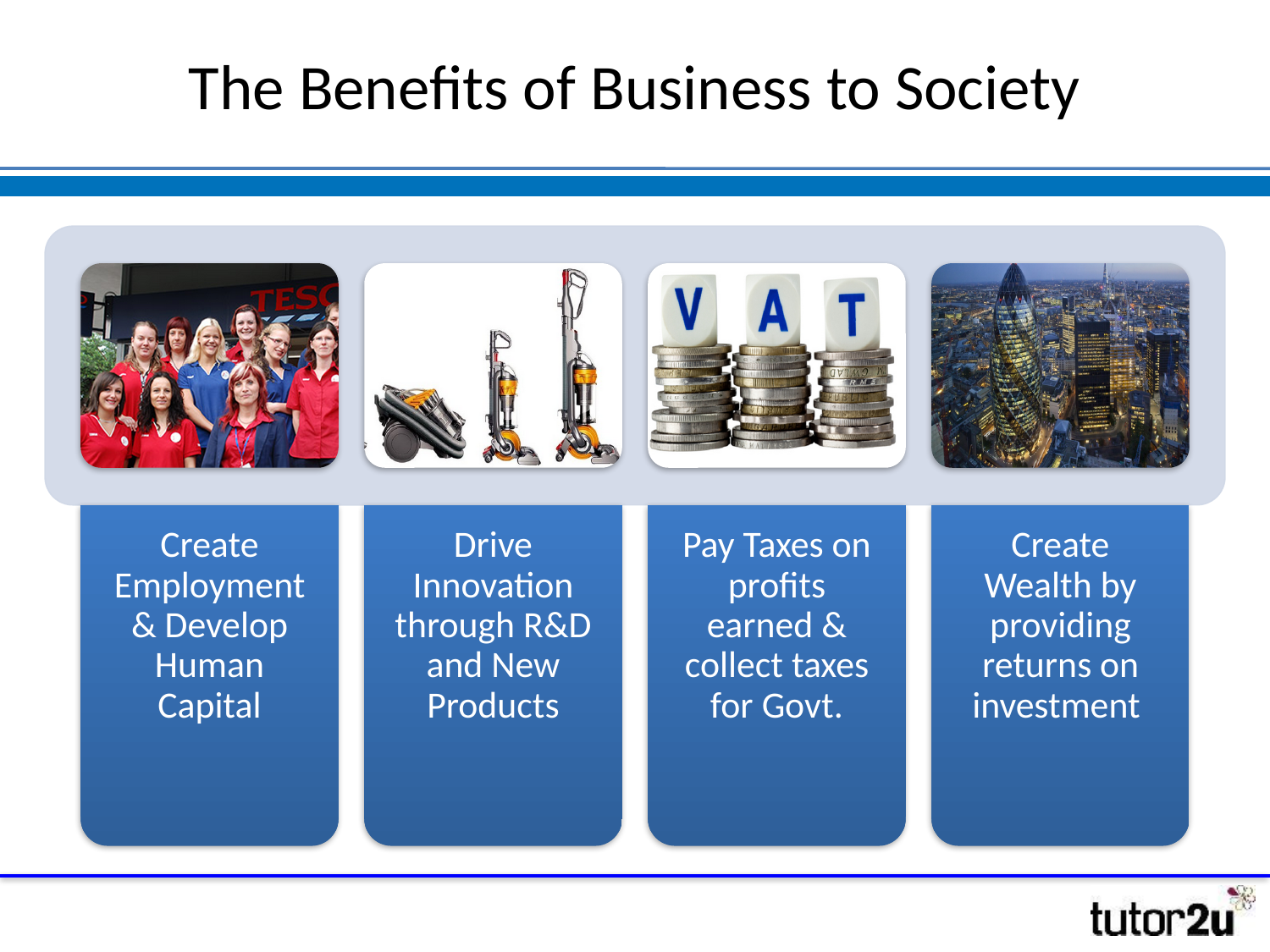

# The Benefits of Business to Society
Create Employment & Develop Human Capital
Drive Innovation through R&D and New Products
Pay Taxes on profits earned & collect taxes for Govt.
Create Wealth by providing returns on investment